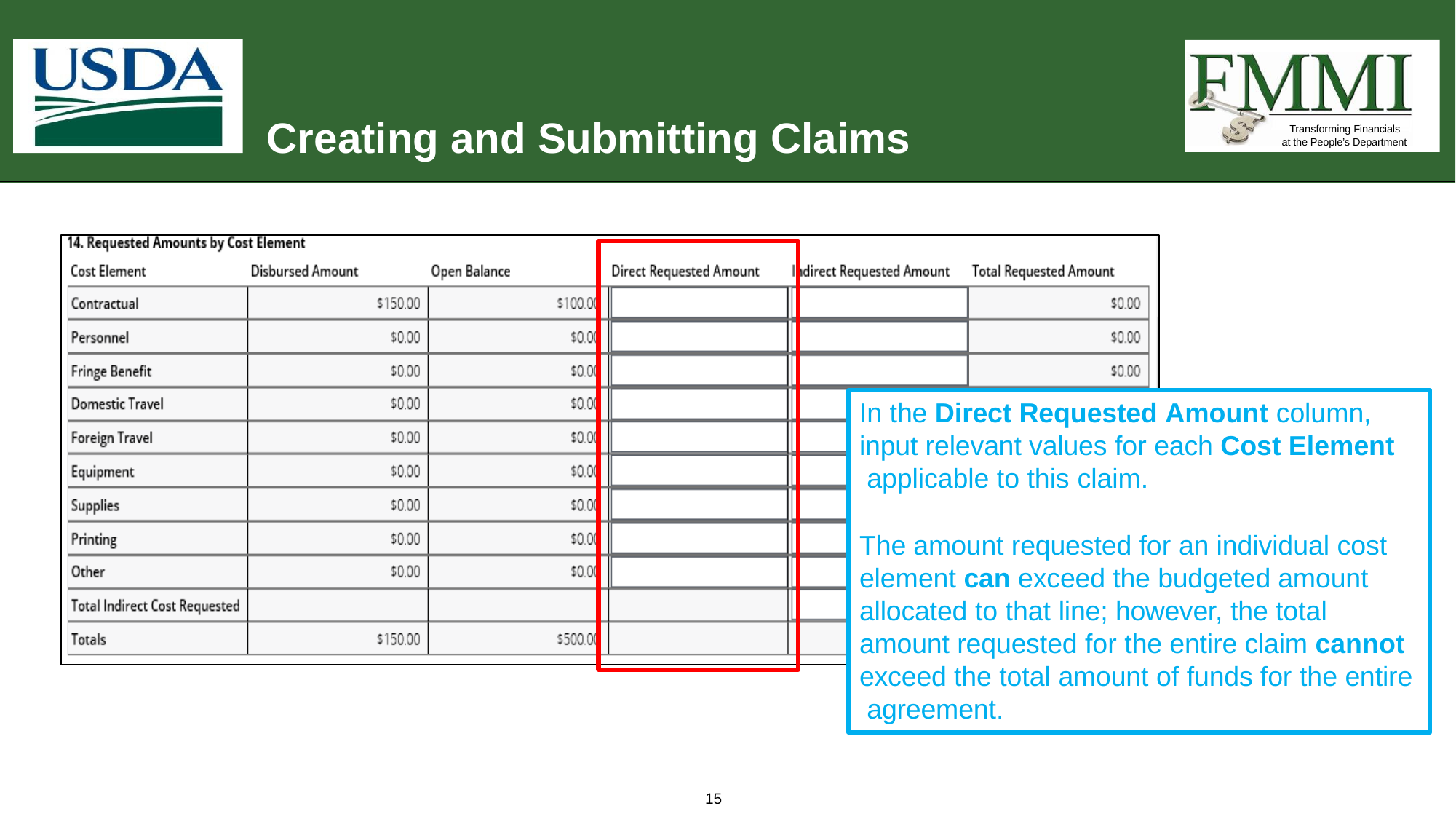

# Creating and Submitting Claims
Transforming Financials  at the People’s Department

In the Direct Requested Amount column,  input relevant values for each Cost Element  applicable to this claim.

The amount requested for an individual cost  element can exceed the budgeted amount  allocated to that line; however, the total  amount requested for the entire claim cannot  exceed the total amount of funds for the entire  agreement.
15